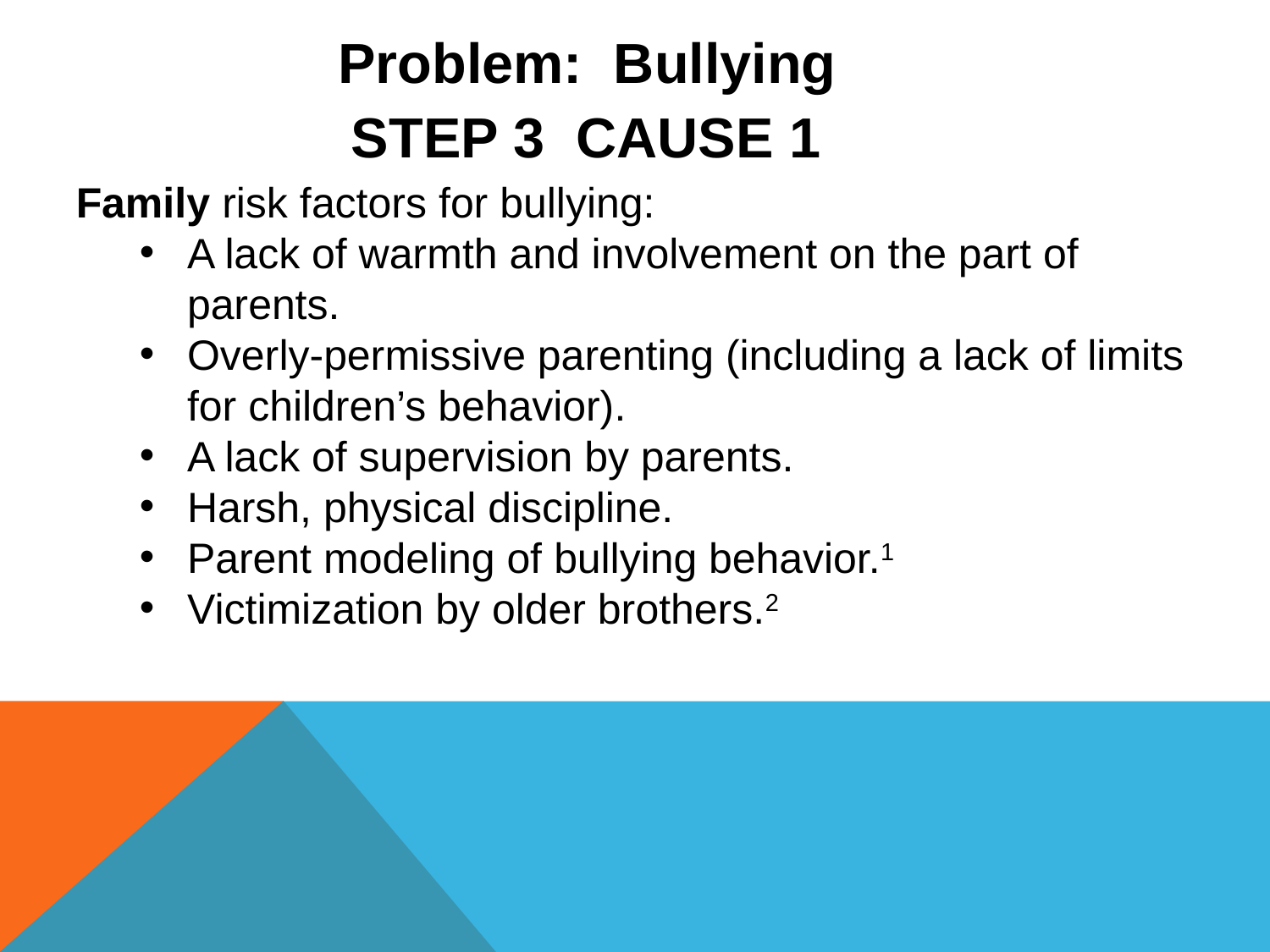

Problem:  Bullying
STEP 3  CAUSE 1
Family risk factors for bullying:
A lack of warmth and involvement on the part of parents.
Overly-permissive parenting (including a lack of limits for children’s behavior).
A lack of supervision by parents.
Harsh, physical discipline.
Parent modeling of bullying behavior.1
Victimization by older brothers.2